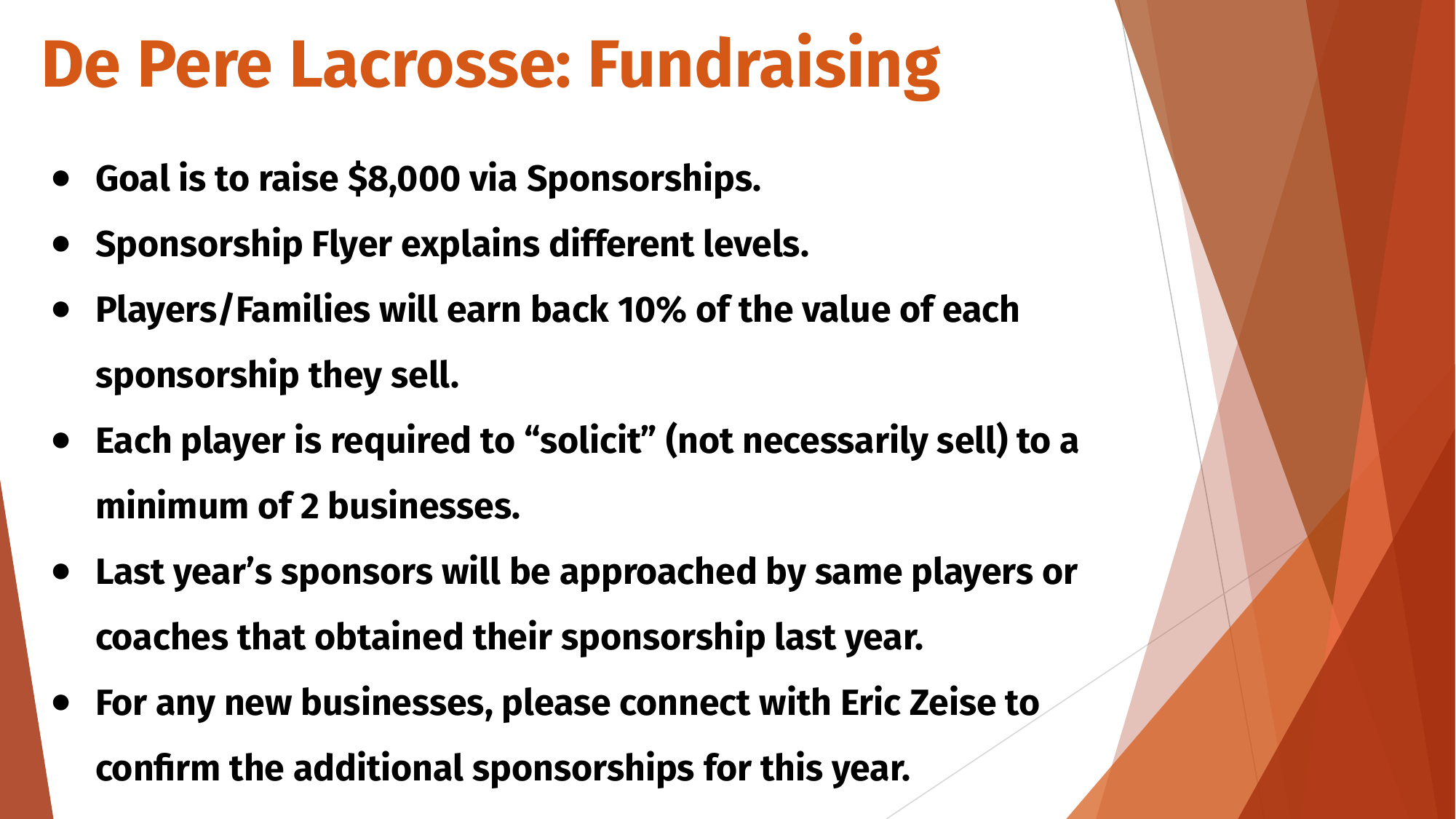

De Pere Lacrosse: Fundraising

Goal is to raise $8,000 via Sponsorships.
Sponsorship Flyer explains different levels.
Players/Families will earn back 10% of the value of each sponsorship they sell.
Each player is required to “solicit” (not necessarily sell) to a minimum of 2 businesses.
Last year’s sponsors will be approached by same players or coaches that obtained their sponsorship last year.
For any new businesses, please connect with Eric Zeise to confirm the additional sponsorships for this year.